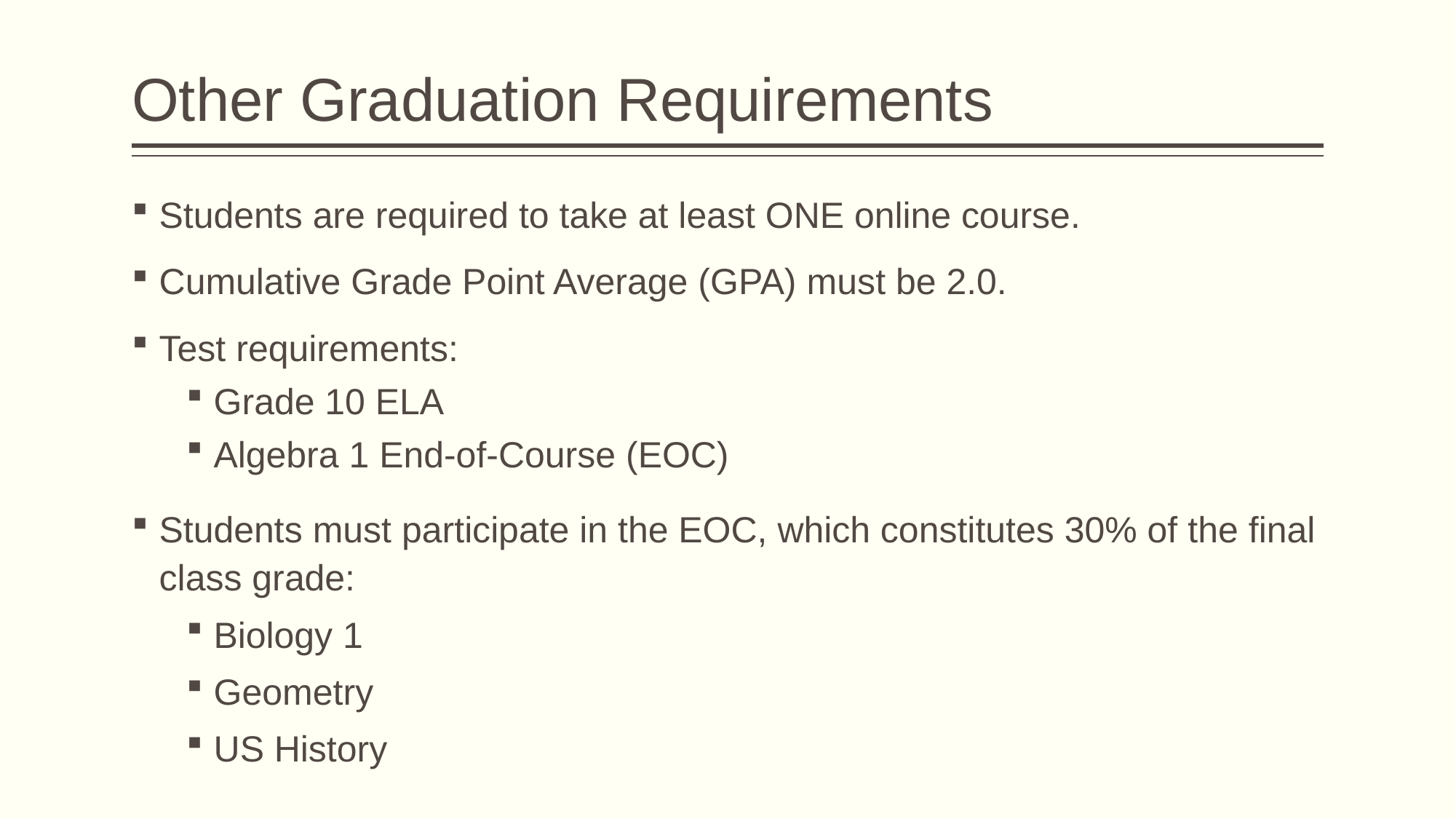

# Other Graduation Requirements
Students are required to take at least ONE online course.
Cumulative Grade Point Average (GPA) must be 2.0.
Test requirements:
Grade 10 ELA
Algebra 1 End-of-Course (EOC)
Students must participate in the EOC, which constitutes 30% of the final class grade:
Biology 1
Geometry
US History